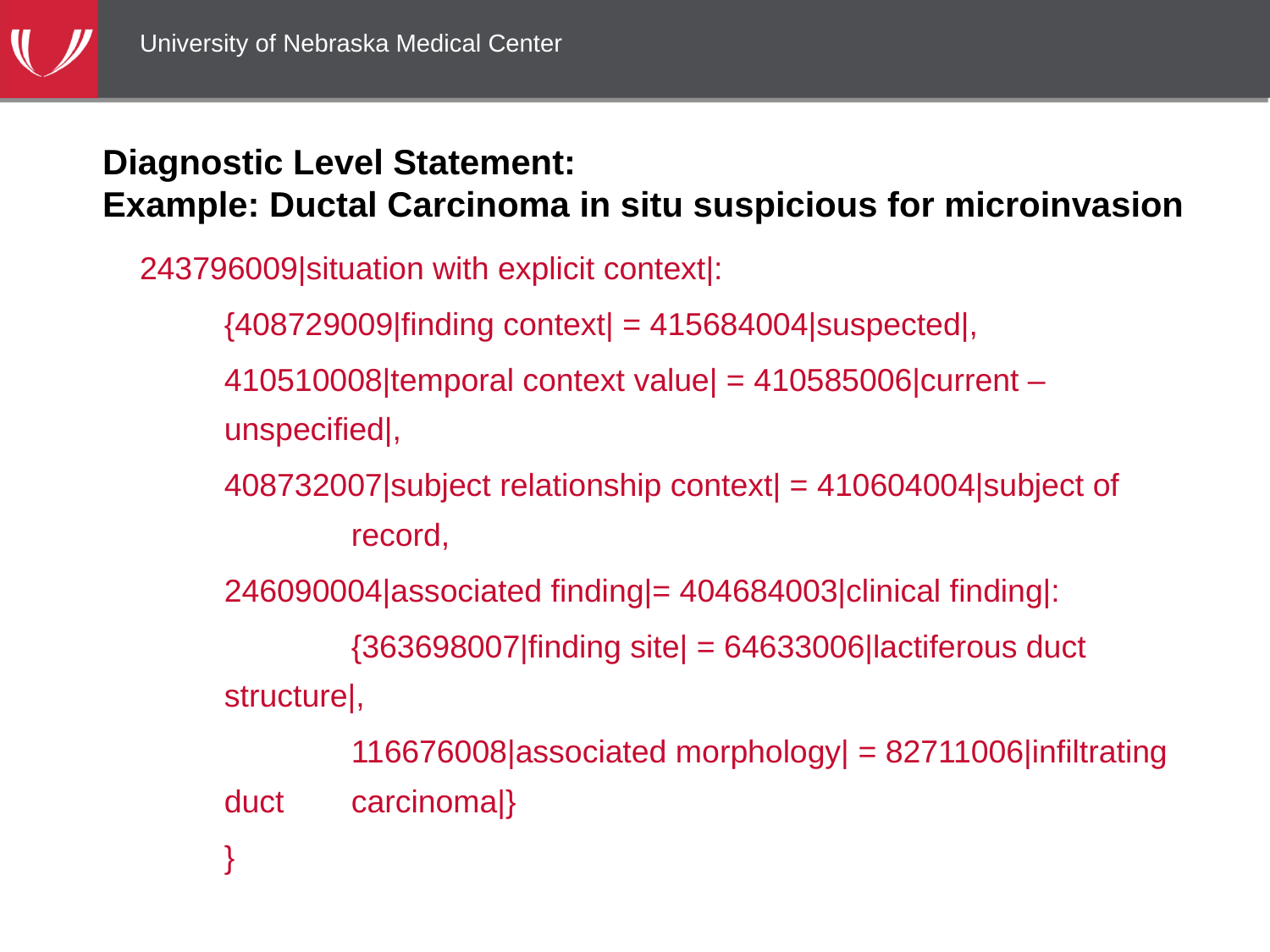

University of Nebraska Medical Center
# Diagnostic Level Statement: Example: Ductal Carcinoma in situ suspicious for microinvasion
243796009|situation with explicit context|:
	{408729009|finding context| = 415684004|suspected|,
	410510008|temporal context value| = 410585006|current – 	unspecified|,
	408732007|subject relationship context| = 410604004|subject of 	record,
	246090004|associated finding|= 404684003|clinical finding|:
		{363698007|finding site| = 64633006|lactiferous duct structure|,
		116676008|associated morphology| = 82711006|infiltrating duct 	carcinoma|}
	}